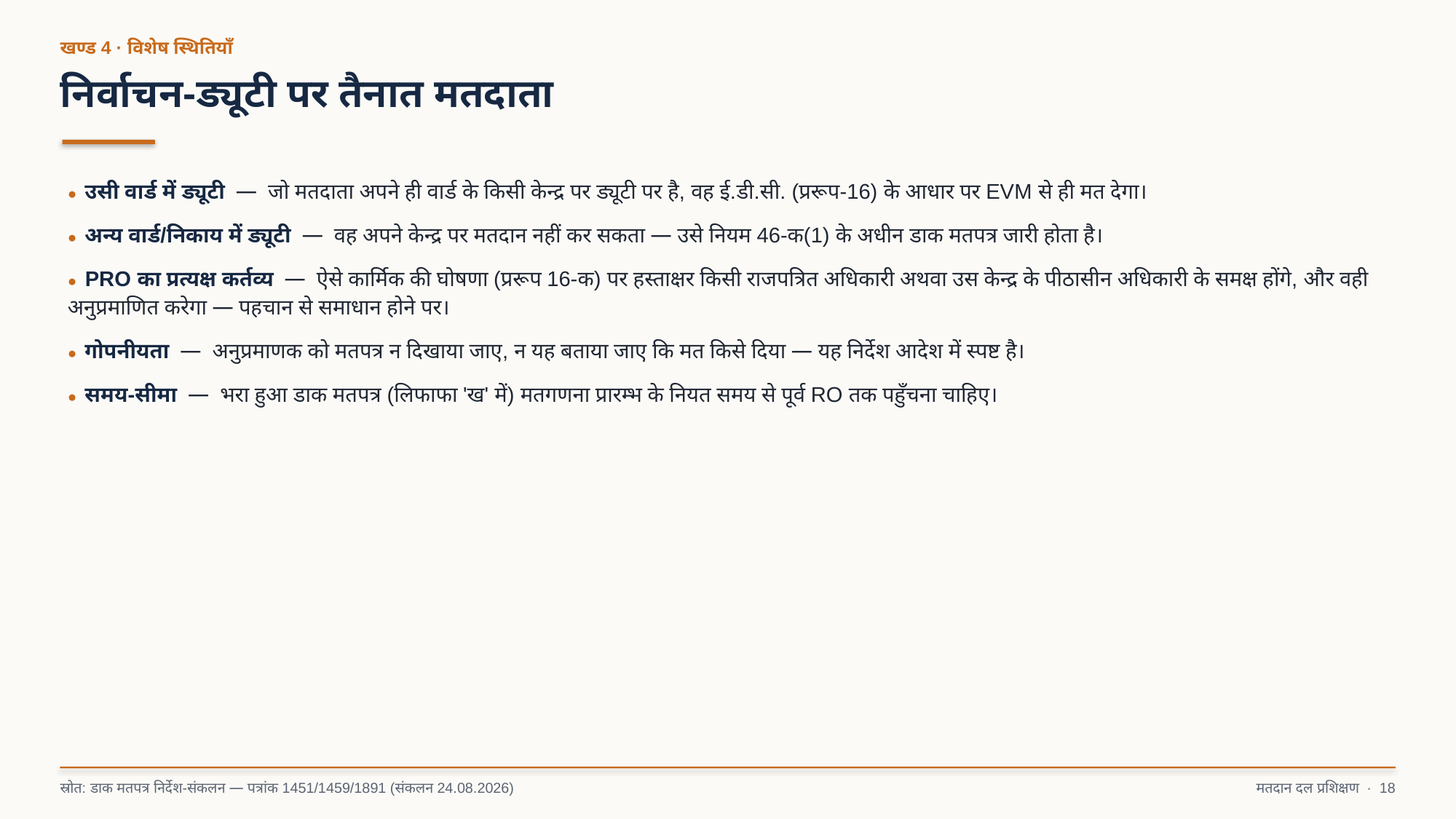

खण्ड 4 · विशेष स्थितियाँ
निर्वाचन-ड्यूटी पर तैनात मतदाता

●  उसी वार्ड में ड्यूटी  —  जो मतदाता अपने ही वार्ड के किसी केन्द्र पर ड्यूटी पर है, वह ई.डी.सी. (प्ररूप-16) के आधार पर EVM से ही मत देगा।
●  अन्य वार्ड/निकाय में ड्यूटी  —  वह अपने केन्द्र पर मतदान नहीं कर सकता — उसे नियम 46-क(1) के अधीन डाक मतपत्र जारी होता है।
●  PRO का प्रत्यक्ष कर्तव्य  —  ऐसे कार्मिक की घोषणा (प्ररूप 16-क) पर हस्ताक्षर किसी राजपत्रित अधिकारी अथवा उस केन्द्र के पीठासीन अधिकारी के समक्ष होंगे, और वही अनुप्रमाणित करेगा — पहचान से समाधान होने पर।
●  गोपनीयता  —  अनुप्रमाणक को मतपत्र न दिखाया जाए, न यह बताया जाए कि मत किसे दिया — यह निर्देश आदेश में स्पष्ट है।
●  समय-सीमा  —  भरा हुआ डाक मतपत्र (लिफाफा 'ख' में) मतगणना प्रारम्भ के नियत समय से पूर्व RO तक पहुँचना चाहिए।

स्रोत: डाक मतपत्र निर्देश-संकलन — पत्रांक 1451/1459/1891 (संकलन 24.08.2026)
मतदान दल प्रशिक्षण  ·  18